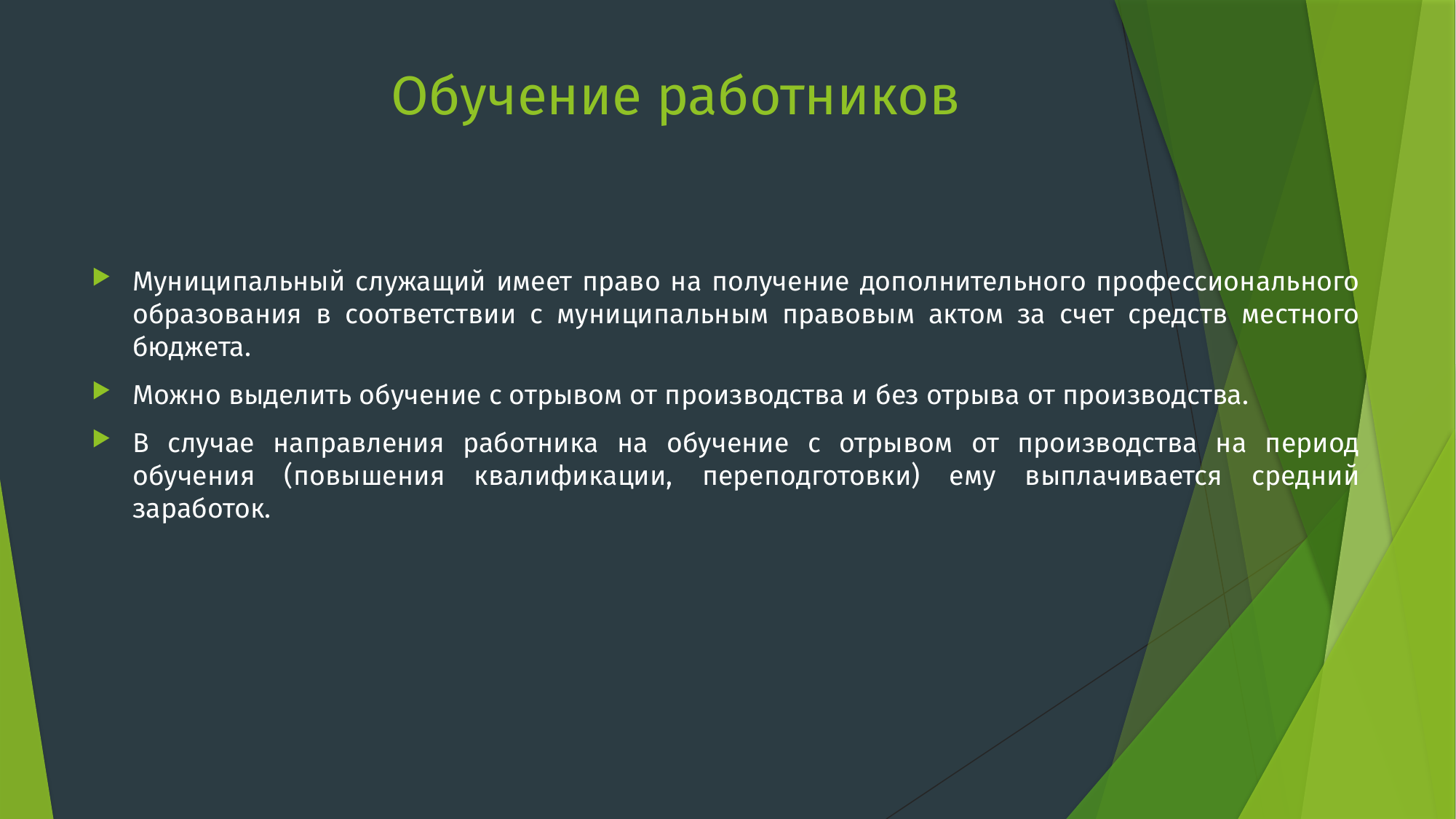

# Обучение работников
Муниципальный служащий имеет право на получение дополнительного профессионального образования в соответствии с муниципальным правовым актом за счет средств местного бюджета.
Можно выделить обучение с отрывом от производства и без отрыва от производства.
В случае направления работника на обучение с отрывом от производства на период обучения (повышения квалификации, переподготовки) ему выплачивается средний заработок.